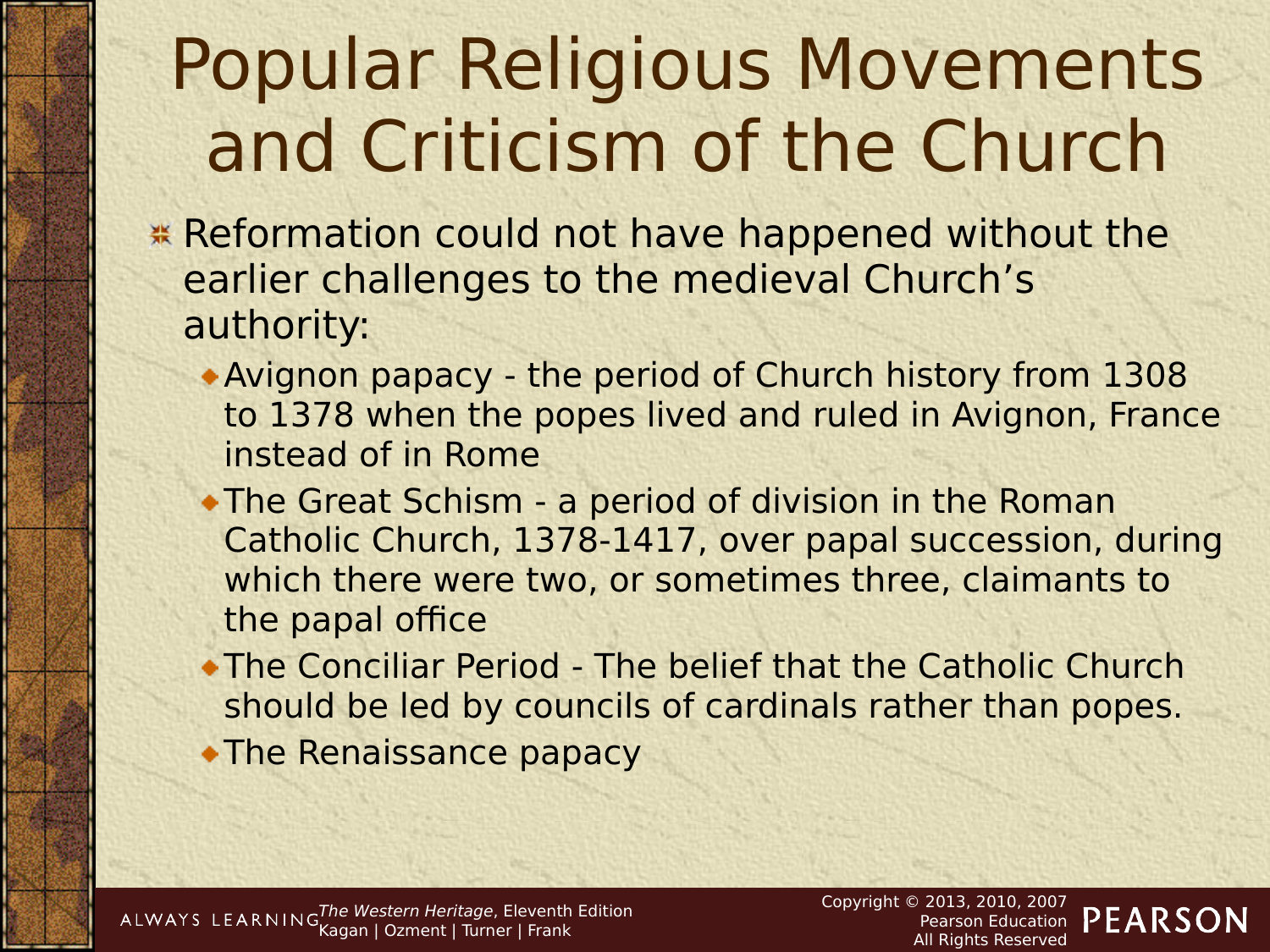

Popular Religious Movements and Criticism of the Church
Reformation could not have happened without the earlier challenges to the medieval Church’s authority:
Avignon papacy - the period of Church history from 1308 to 1378 when the popes lived and ruled in Avignon, France instead of in Rome
The Great Schism - a period of division in the Roman Catholic Church, 1378-1417, over papal succession, during which there were two, or sometimes three, claimants to the papal office
The Conciliar Period - The belief that the Catholic Church should be led by councils of cardinals rather than popes.
The Renaissance papacy